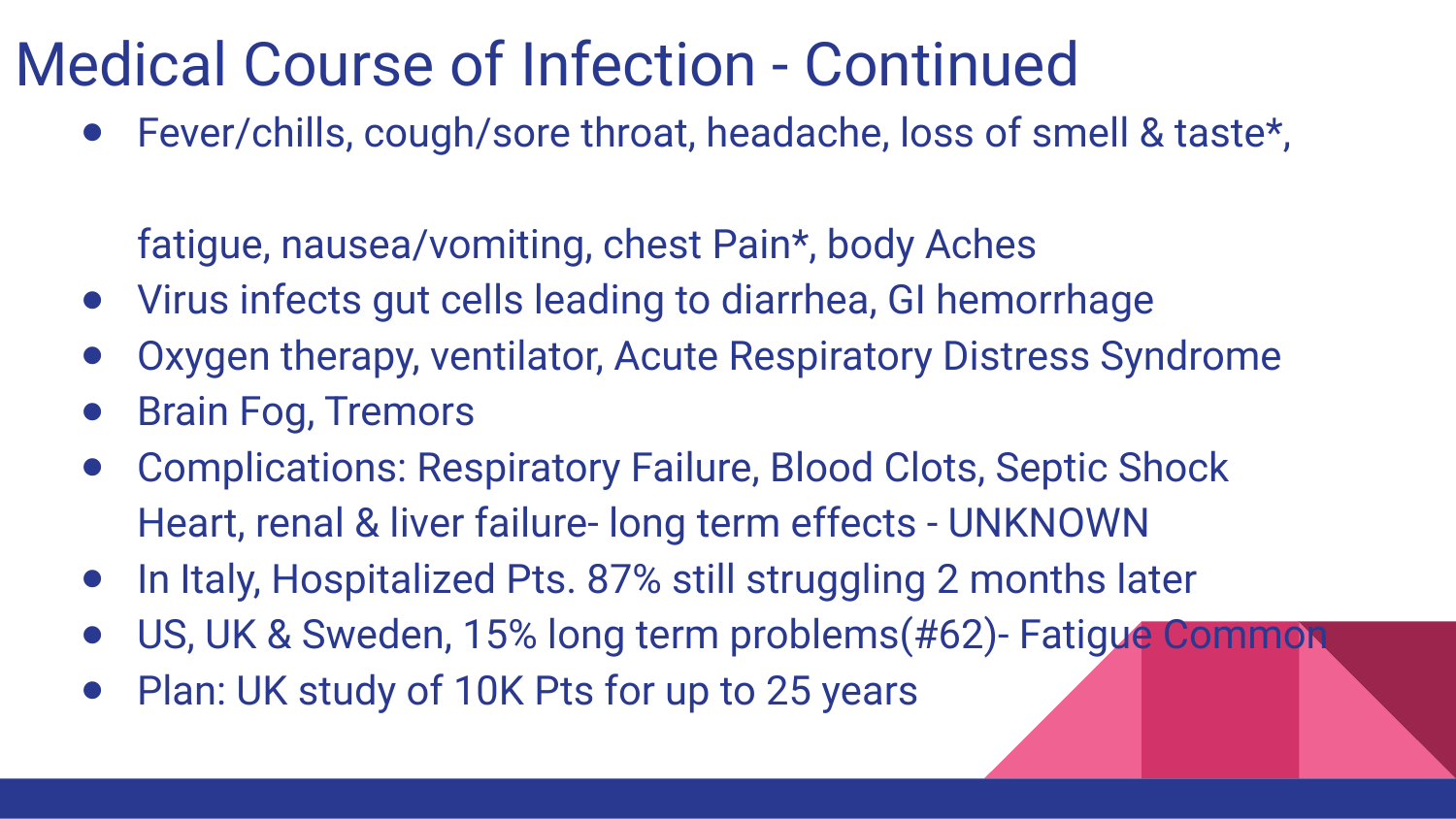

# Medical Course of Infection - Continued
Fever/chills, cough/sore throat, headache, loss of smell & taste*,
fatigue, nausea/vomiting, chest Pain*, body Aches
Virus infects gut cells leading to diarrhea, GI hemorrhage
Oxygen therapy, ventilator, Acute Respiratory Distress Syndrome
Brain Fog, Tremors
Complications: Respiratory Failure, Blood Clots, Septic Shock
Heart, renal & liver failure- long term effects - UNKNOWN
In Italy, Hospitalized Pts. 87% still struggling 2 months later
US, UK & Sweden, 15% long term problems(#62)- Fatigue Common
Plan: UK study of 10K Pts for up to 25 years